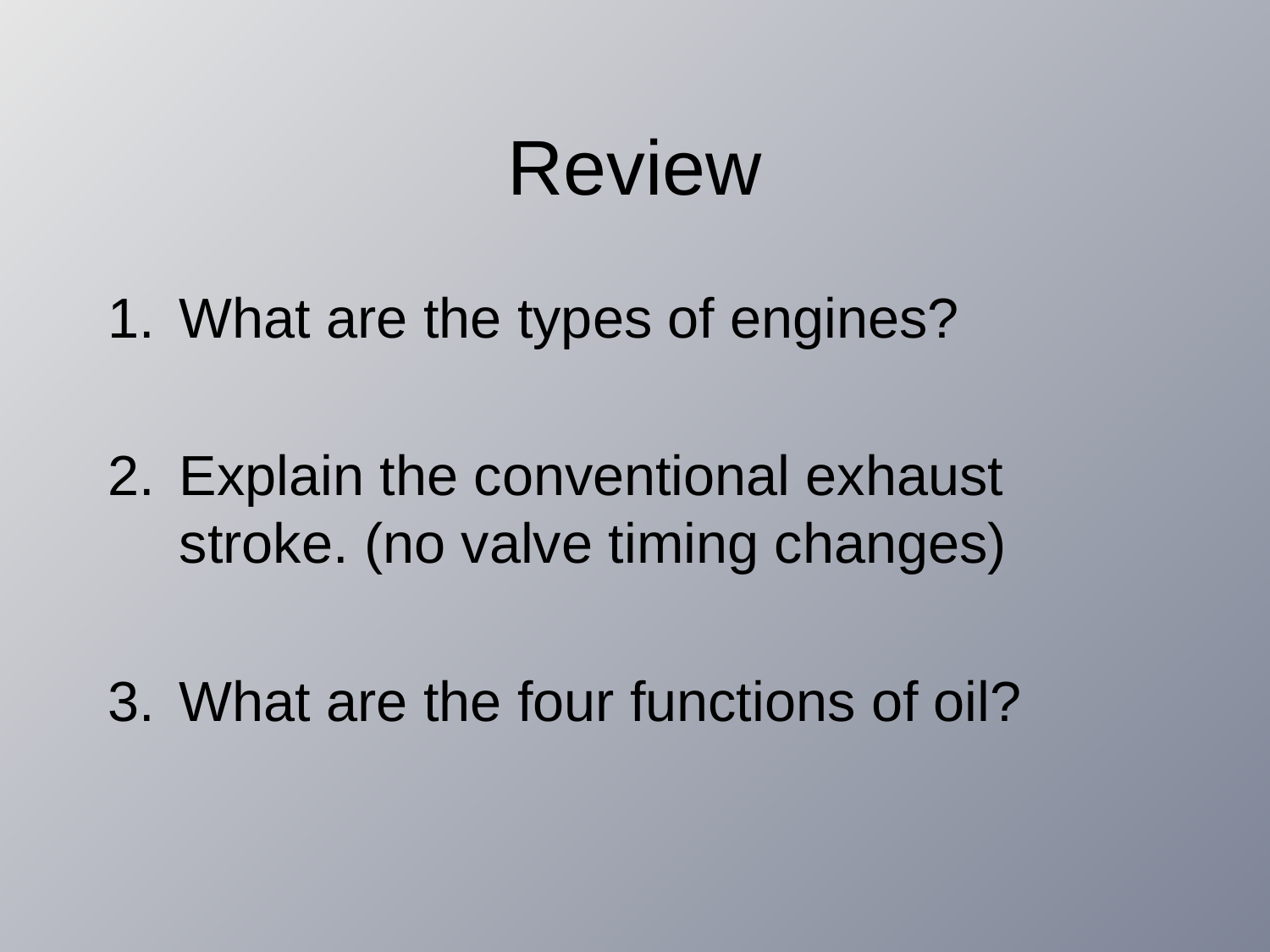

# Review
What are the types of engines?

Explain the conventional exhaust stroke. (no valve timing changes)

What are the four functions of oil?